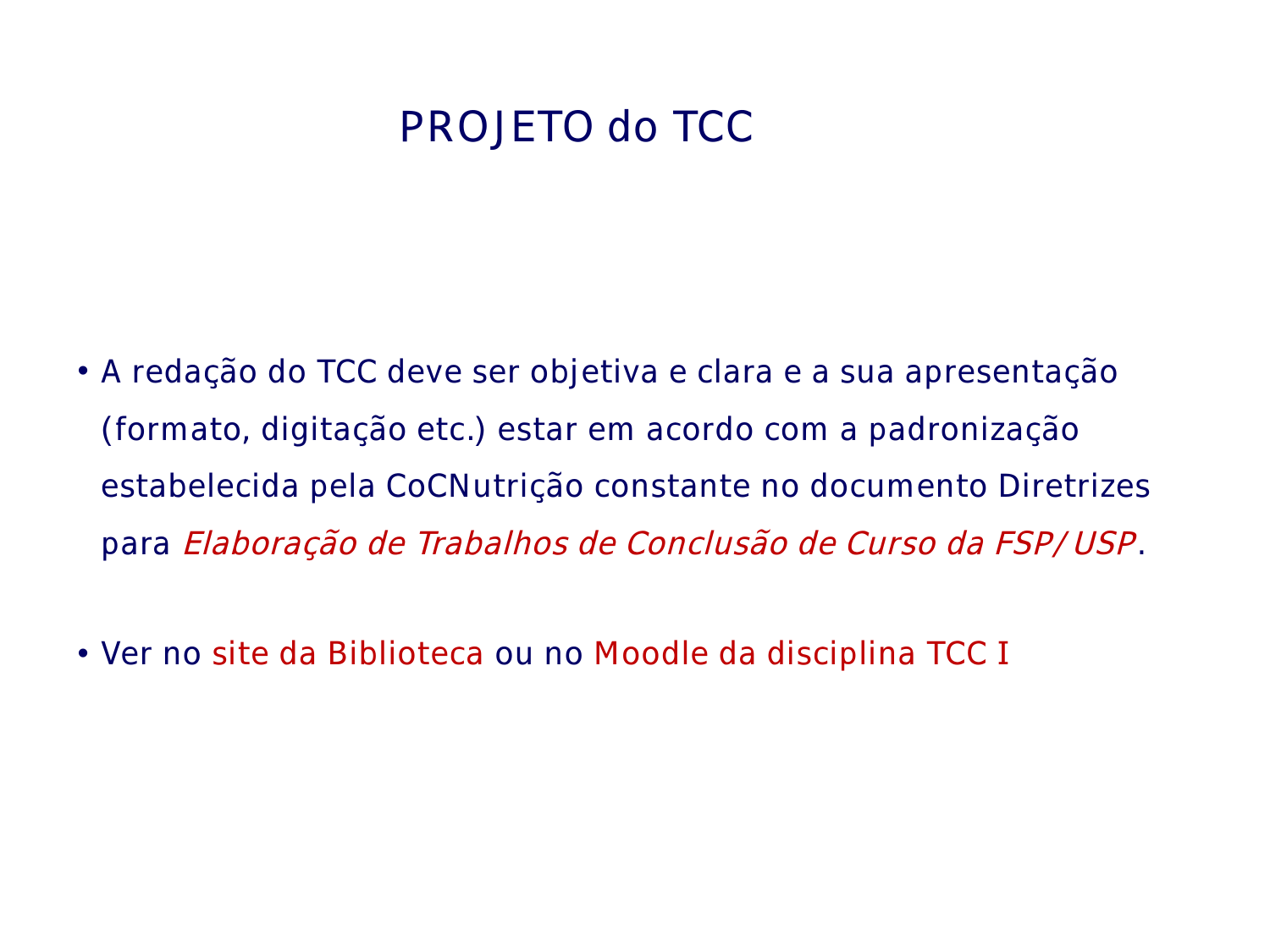

# PROJETO do TCC
A redação do TCC deve ser objetiva e clara e a sua apresentação (formato, digitação etc.) estar em acordo com a padronização estabelecida pela CoCNutrição constante no documento Diretrizes para Elaboração de Trabalhos de Conclusão de Curso da FSP/USP.

Ver no site da Biblioteca ou no Moodle da disciplina TCC I